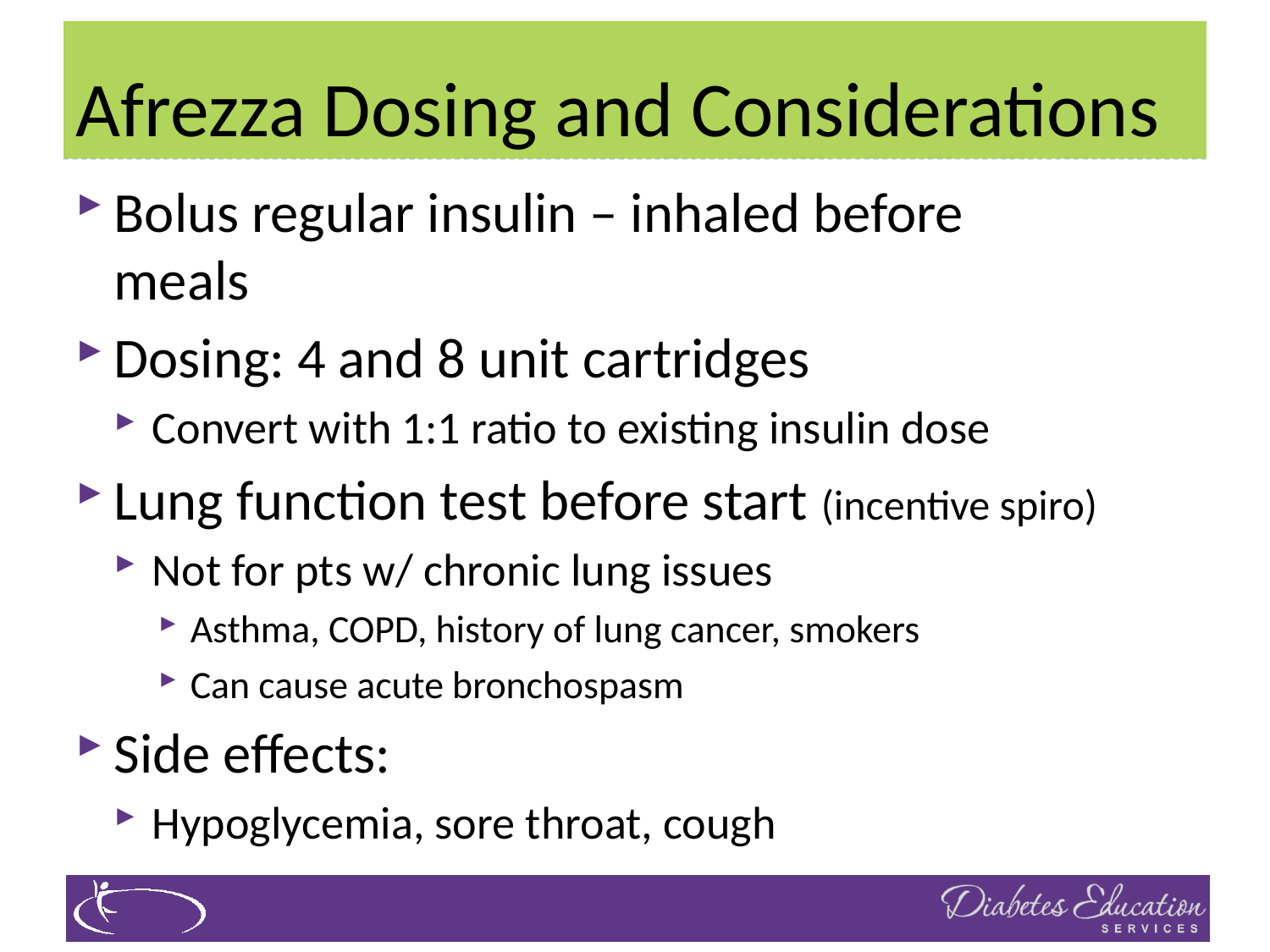

# Afrezza Dosing and Considerations
Bolus regular insulin – inhaled before meals
Dosing: 4 and 8 unit cartridges
Convert with 1:1 ratio to existing insulin dose
Lung function test before start (incentive spiro)
Not for pts w/ chronic lung issues
Asthma, COPD, history of lung cancer, smokers
Can cause acute bronchospasm
Side effects:
Hypoglycemia, sore throat, cough